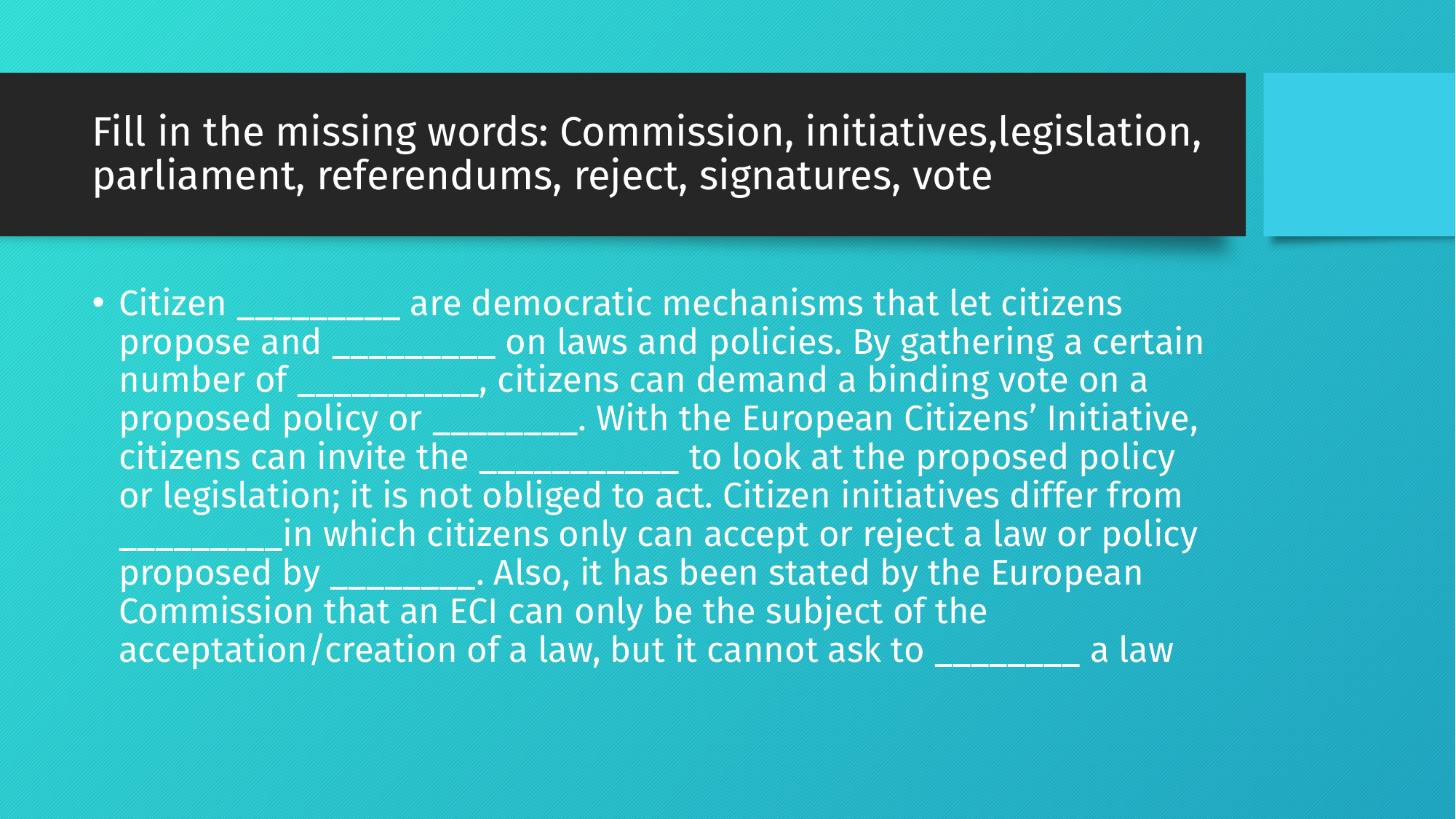

# Fill in the missing words: Commission, initiatives,legislation, parliament, referendums, reject, signatures, vote
Citizen _________ are democratic mechanisms that let citizens propose and _________ on laws and policies. By gathering a certain number of __________, citizens can demand a binding vote on a proposed policy or ________. With the European Citizens’ Initiative, citizens can invite the ___________ to look at the proposed policy or legislation; it is not obliged to act. Citizen initiatives differ from _________in which citizens only can accept or reject a law or policy proposed by ________. Also, it has been stated by the European Commission that an ECI can only be the subject of the acceptation/creation of a law, but it cannot ask to ________ a law